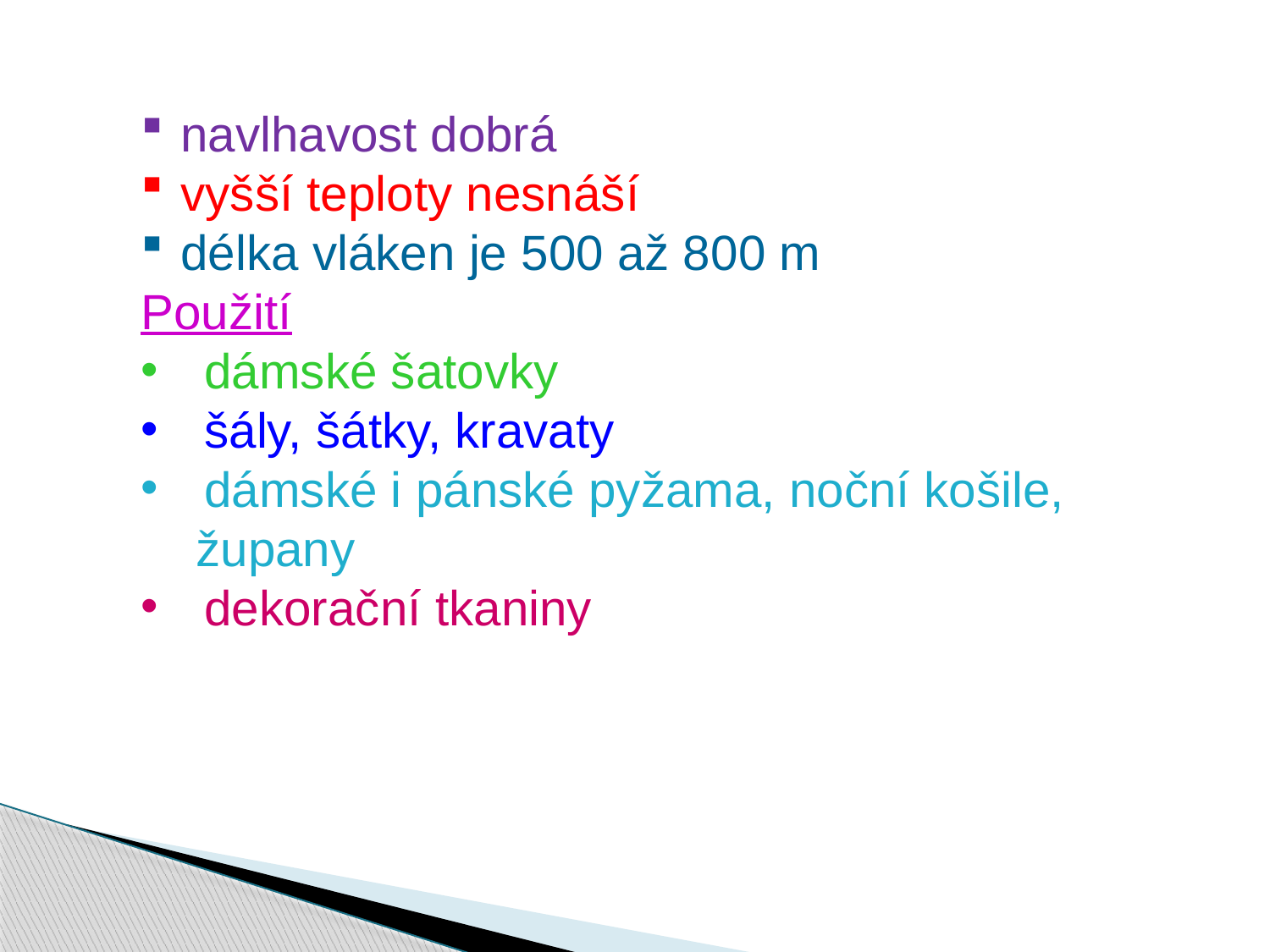

navlhavost dobrá
vyšší teploty nesnáší
délka vláken je 500 až 800 m
Použití
dámské šatovky
šály, šátky, kravaty
dámské i pánské pyžama, noční košile,
    župany
dekorační tkaniny